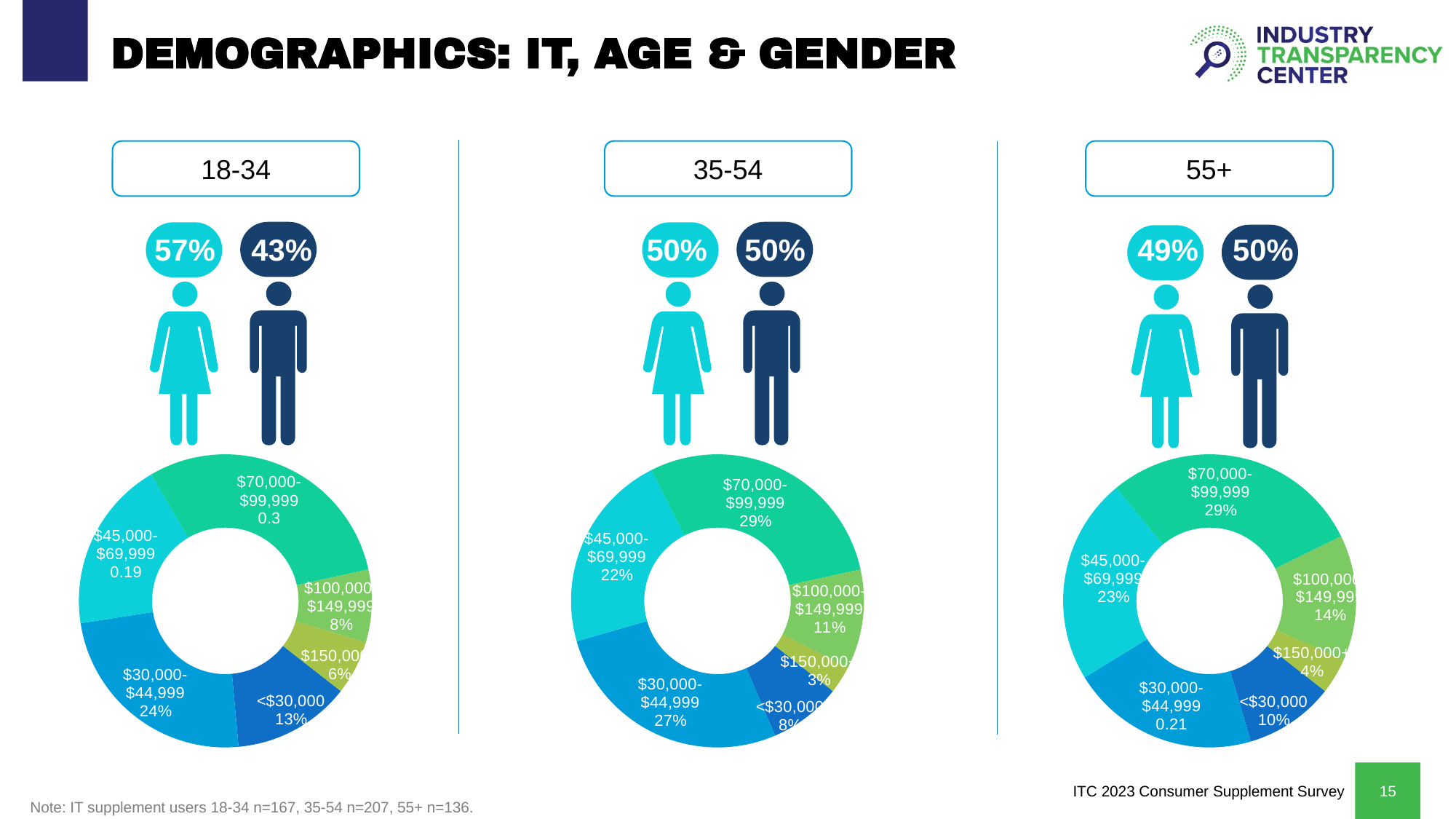

# DEMOGRAPHICS: IT, age & gender

18-34
35-54
55+

57%
43%
50%
50%
49%
50%

### Chart

| Category | Age |
|---|---|
| <$30,000 | 0.13 |
| $30,000-$44,999 | 0.24 |
| $45,000-$69,999 | 0.19 |
| $70,000-$99,999 | 0.3 |
| $100,000-$149,999 | 0.08 |
| $150,000+ | 0.06 |

### Chart

| Category | Age |
|---|---|
| <$30,000 | 0.08 |
| $30,000-$44,999 | 0.27 |
| $45,000-$69,999 | 0.22 |
| $70,000-$99,999 | 0.29 |
| $100,000-$149,999 | 0.11 |
| $150,000+ | 0.03 |

### Chart

| Category | Age |
|---|---|
| <$30,000 | 0.1 |
| $30,000-$44,999 | 0.21 |
| $45,000-$69,999 | 0.23 |
| $70,000-$99,999 | 0.29 |
| $100,000-$149,999 | 0.14 |
| $150,000+ | 0.04 |
Note: IT supplement users 18-34 n=167, 35-54 n=207, 55+ n=136.